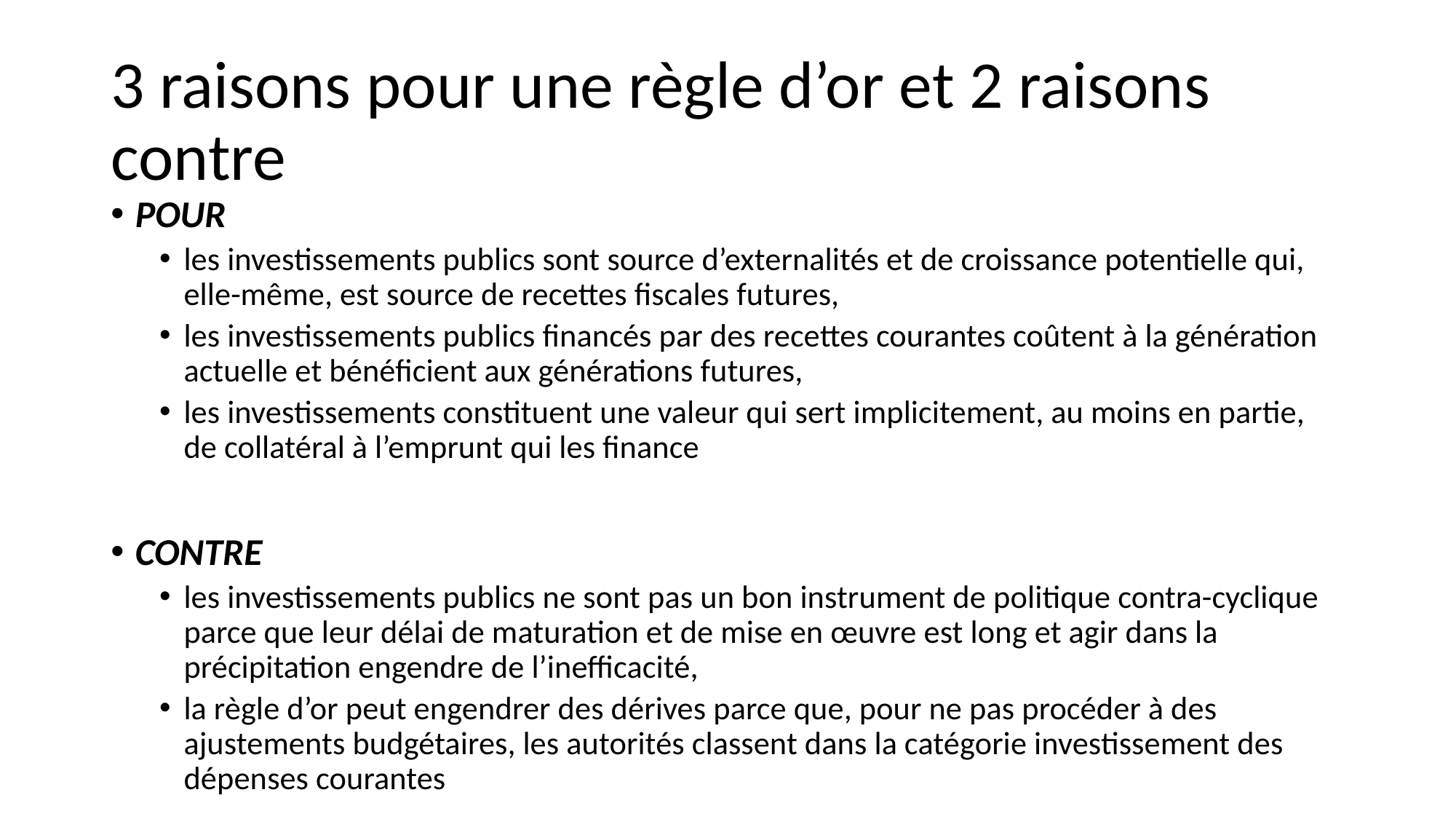

# 3 raisons pour une règle d’or et 2 raisons contre
POUR
les investissements publics sont source d’externalités et de croissance potentielle qui, elle-même, est source de recettes fiscales futures,
les investissements publics financés par des recettes courantes coûtent à la génération actuelle et bénéficient aux générations futures,
les investissements constituent une valeur qui sert implicitement, au moins en partie, de collatéral à l’emprunt qui les finance

CONTRE
les investissements publics ne sont pas un bon instrument de politique contra-cyclique parce que leur délai de maturation et de mise en œuvre est long et agir dans la précipitation engendre de l’inefficacité,
la règle d’or peut engendrer des dérives parce que, pour ne pas procéder à des ajustements budgétaires, les autorités classent dans la catégorie investissement des dépenses courantes